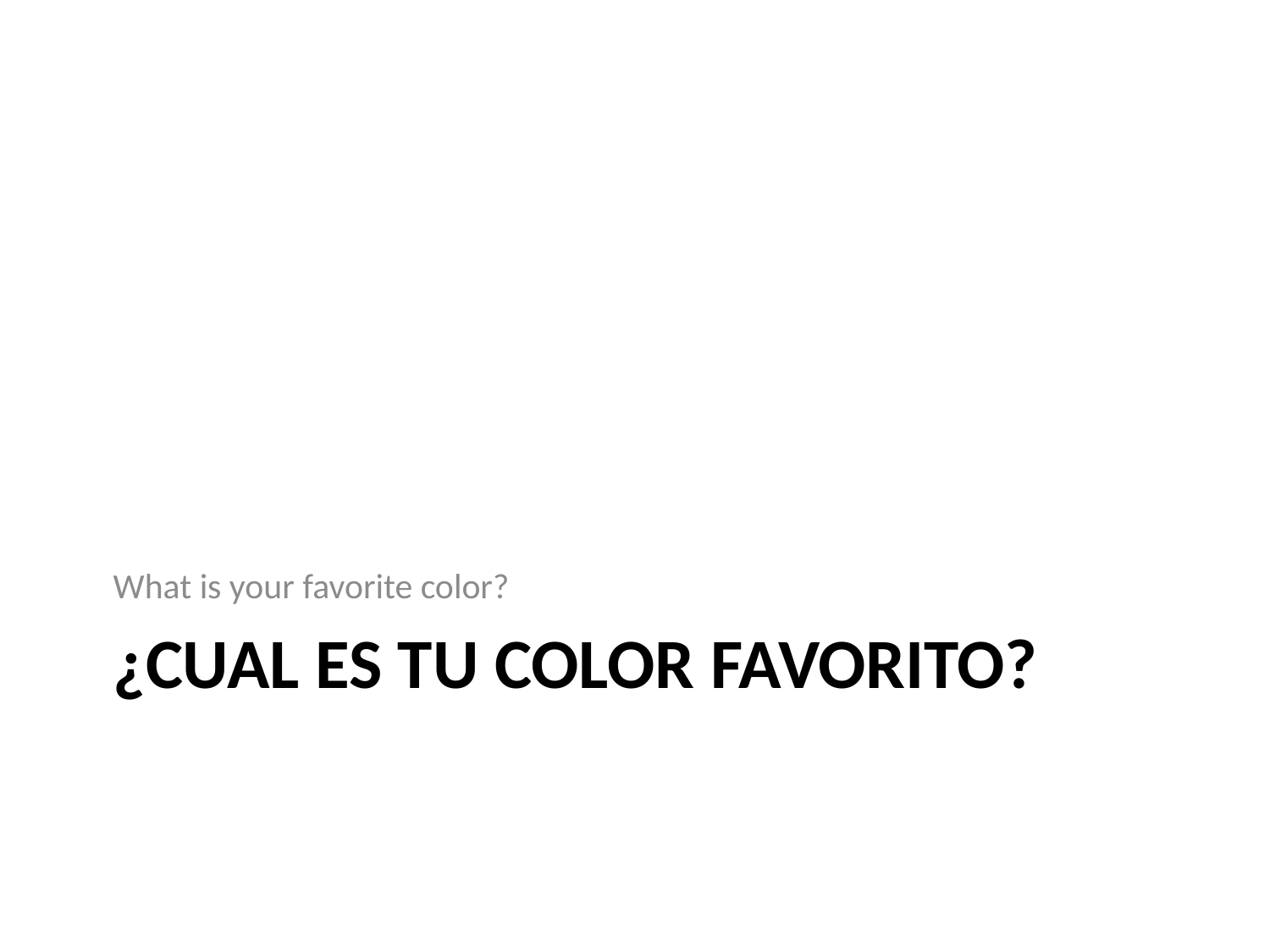

What is your favorite color?
# ¿Cual es tu color favorito?